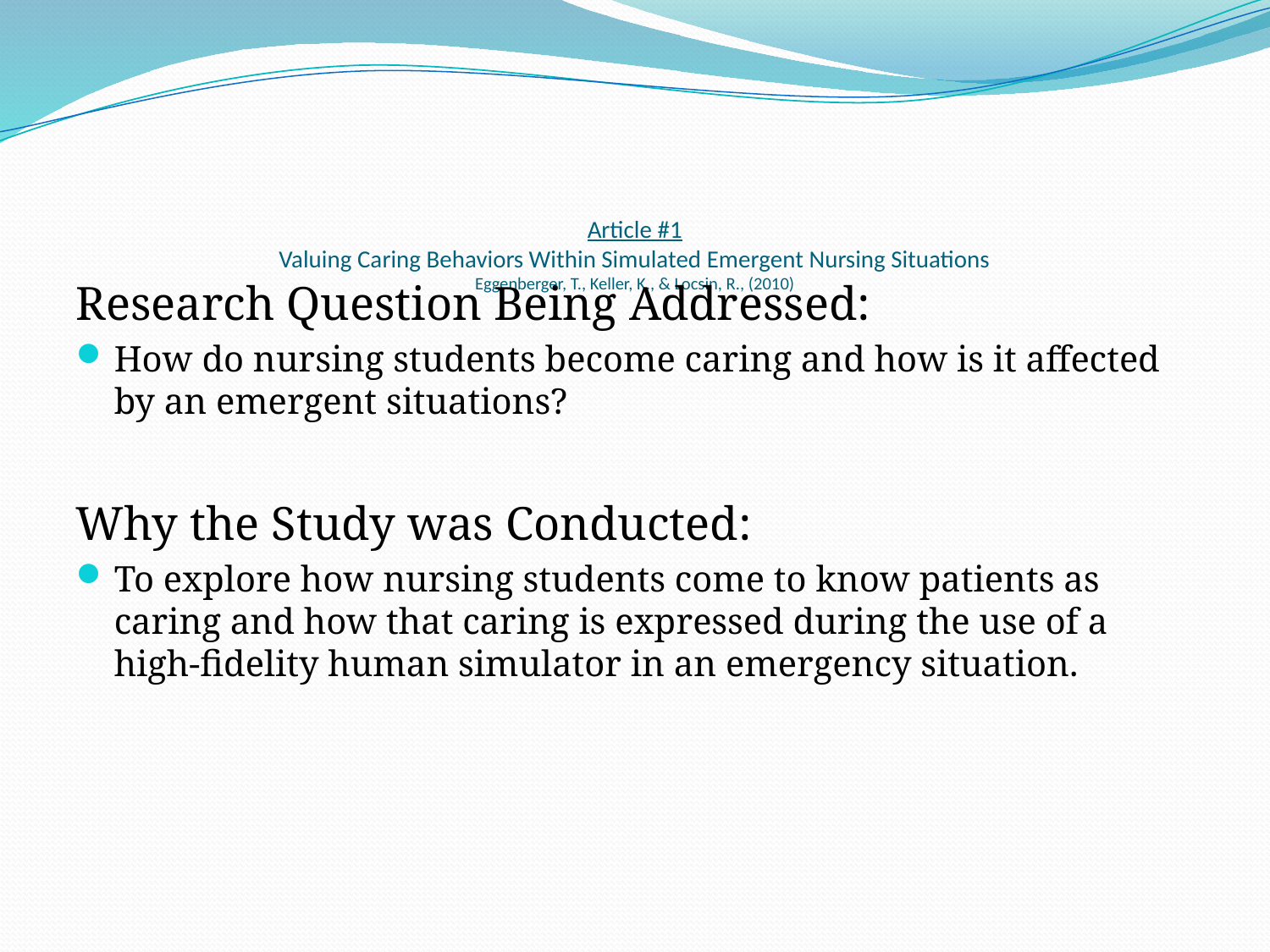

# Article #1 Valuing Caring Behaviors Within Simulated Emergent Nursing Situations Eggenberger, T., Keller, K., & Locsin, R., (2010)
Research Question Being Addressed:
How do nursing students become caring and how is it affected by an emergent situations?

Why the Study was Conducted:
To explore how nursing students come to know patients as caring and how that caring is expressed during the use of a high-fidelity human simulator in an emergency situation.